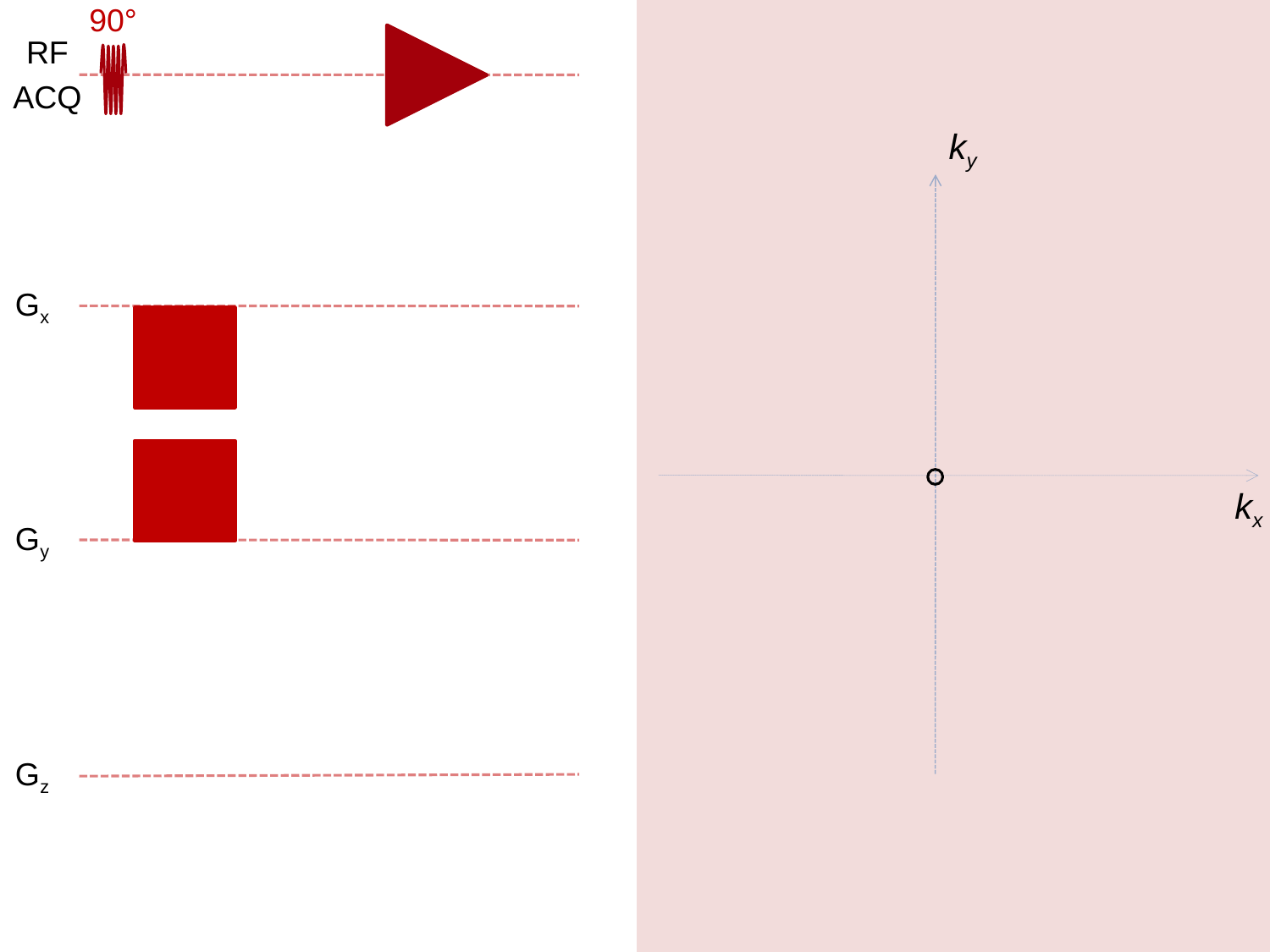

90°

RF
ACQ

ky
Gx

kx
Gy
Gz